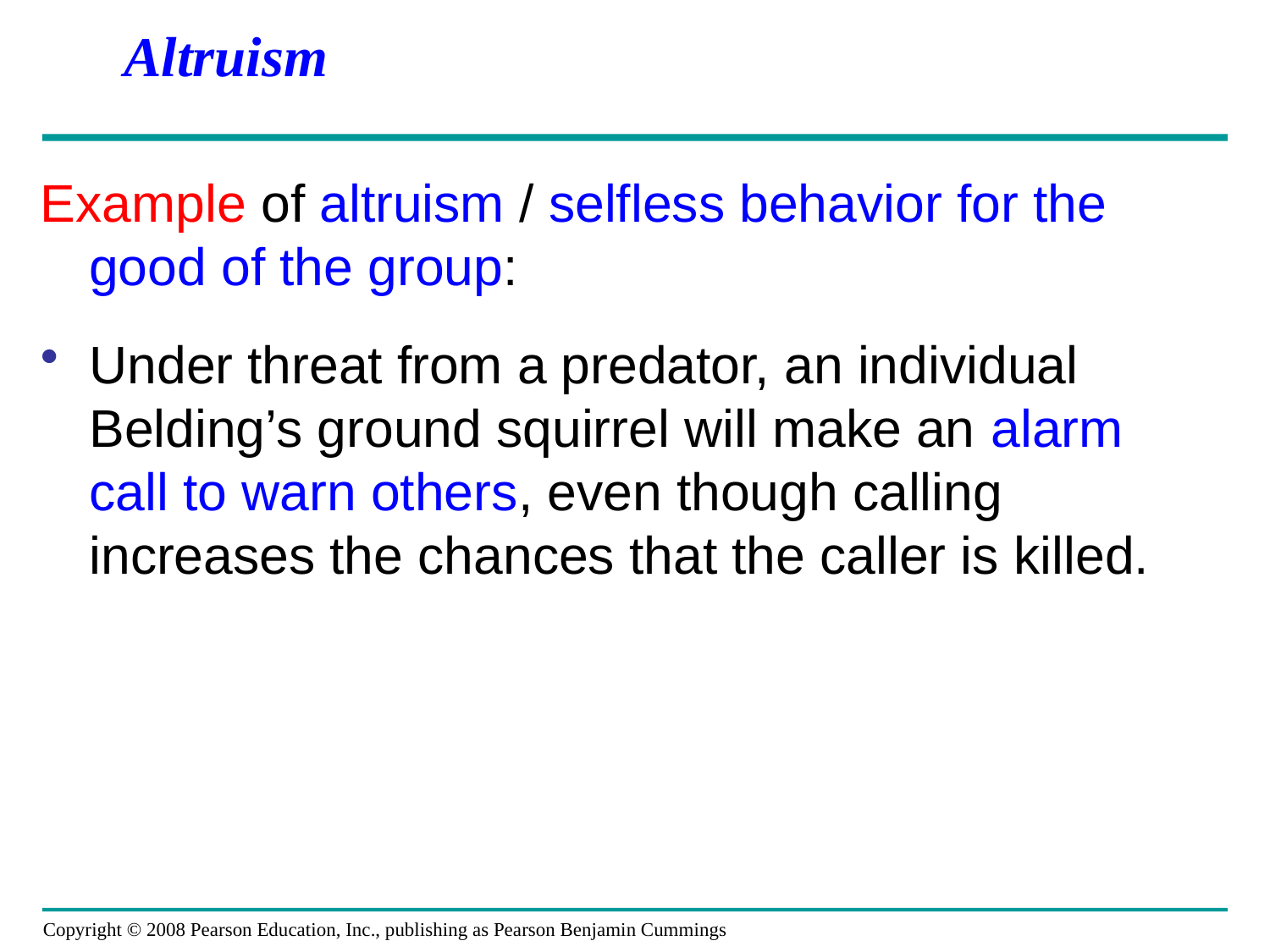

# Altruism
Example of altruism / selfless behavior for the good of the group:
Under threat from a predator, an individual Belding’s ground squirrel will make an alarm call to warn others, even though calling increases the chances that the caller is killed.